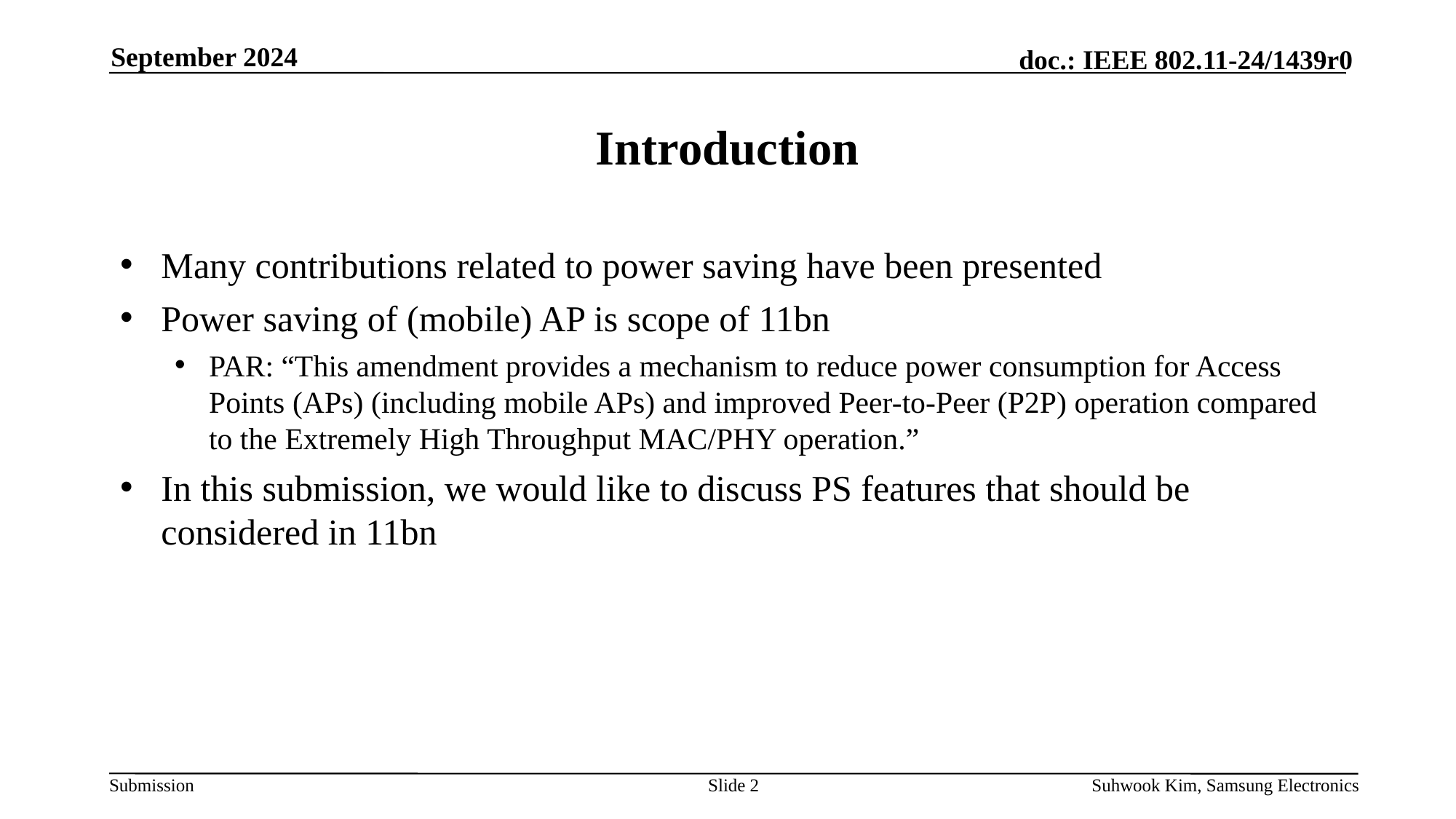

September 2024
# Introduction
Many contributions related to power saving have been presented
Power saving of (mobile) AP is scope of 11bn
PAR: “This amendment provides a mechanism to reduce power consumption for Access Points (APs) (including mobile APs) and improved Peer-to-Peer (P2P) operation compared to the Extremely High Throughput MAC/PHY operation.”
In this submission, we would like to discuss PS features that should be considered in 11bn

Slide 2
Suhwook Kim, Samsung Electronics